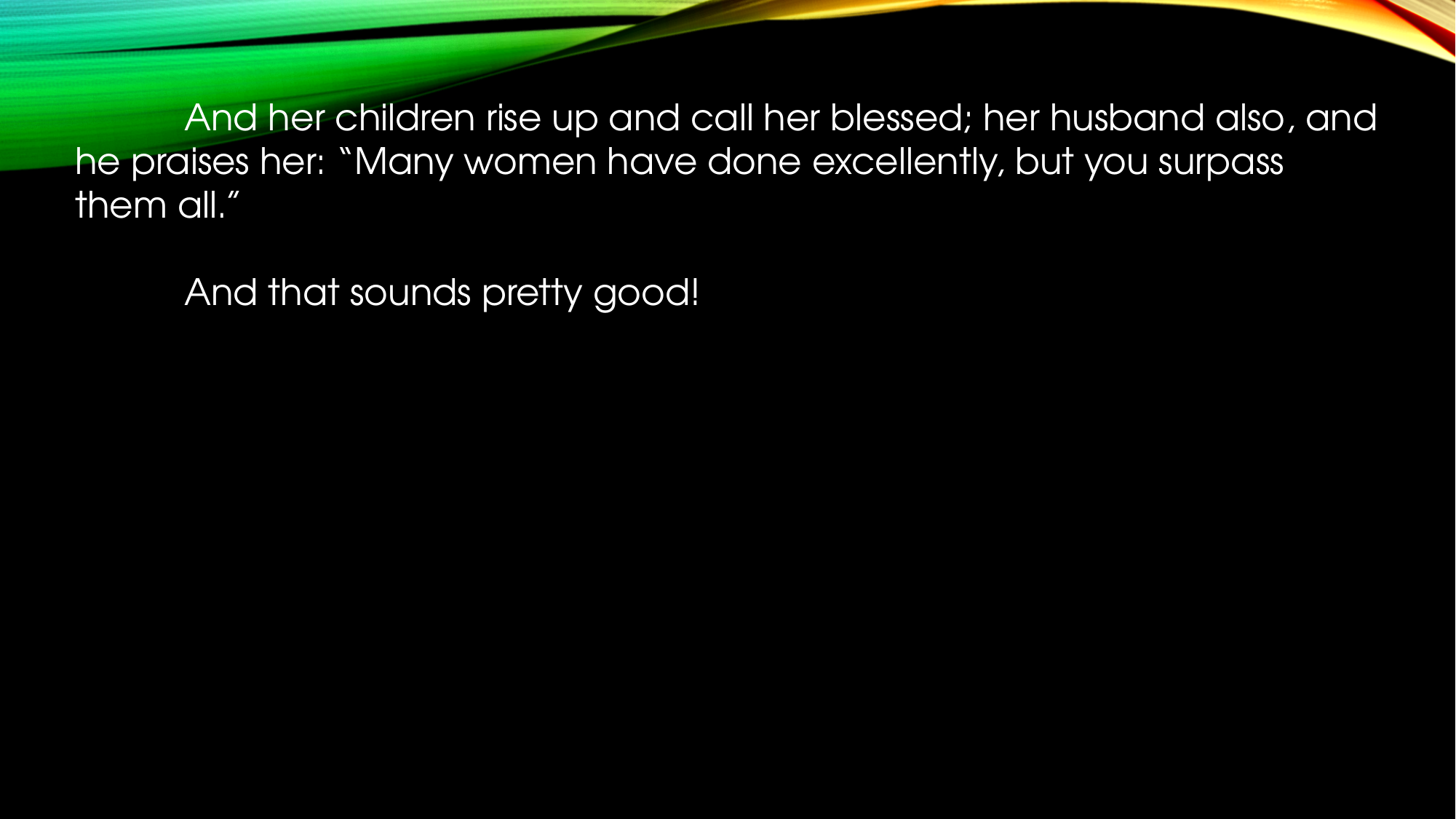

And her children rise up and call her blessed; her husband also, and he praises her: “Many women have done excellently, but you surpass them all.”

	And that sounds pretty good!